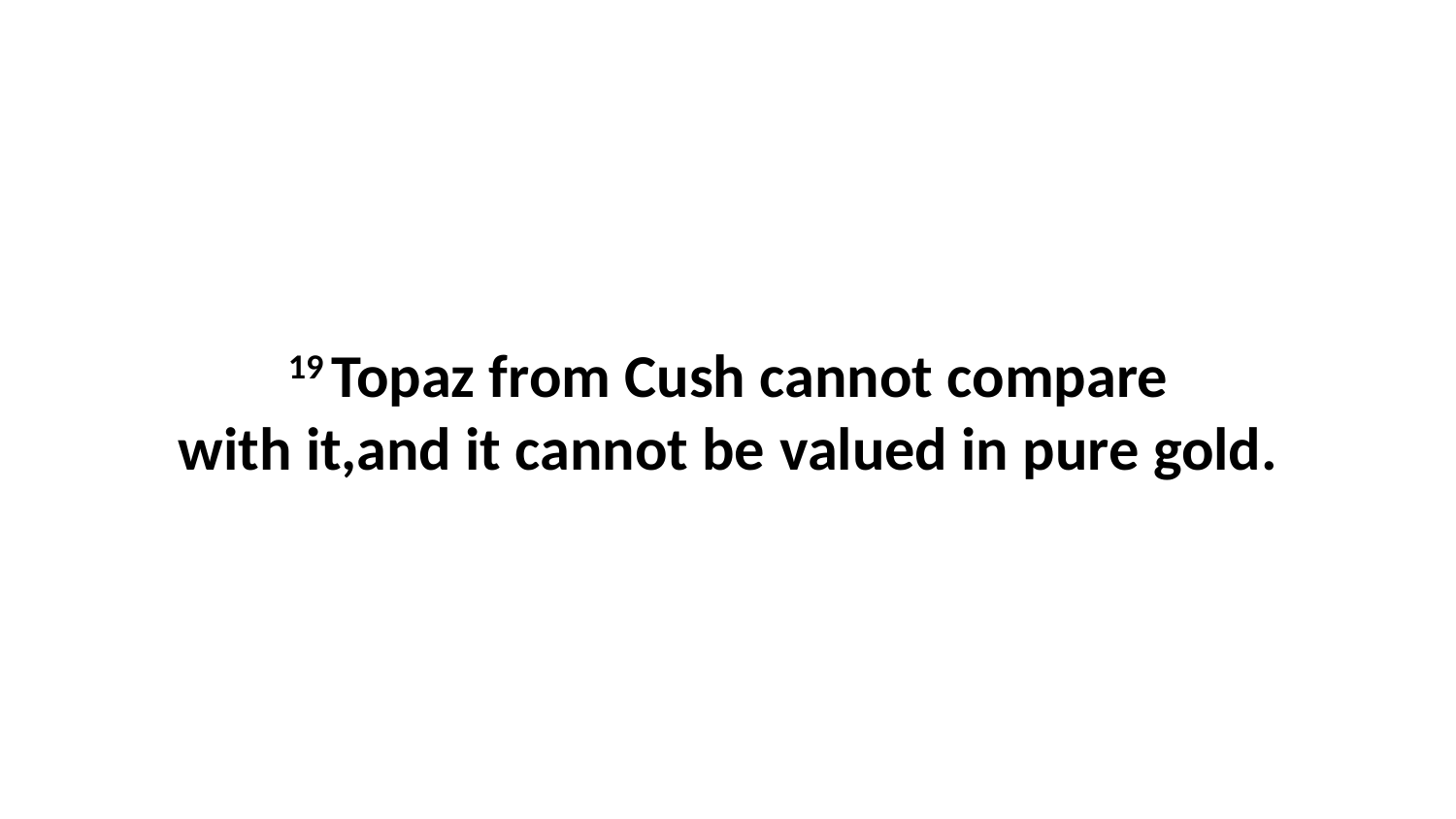

19 Topaz from Cush cannot compare with it,and it cannot be valued in pure gold.